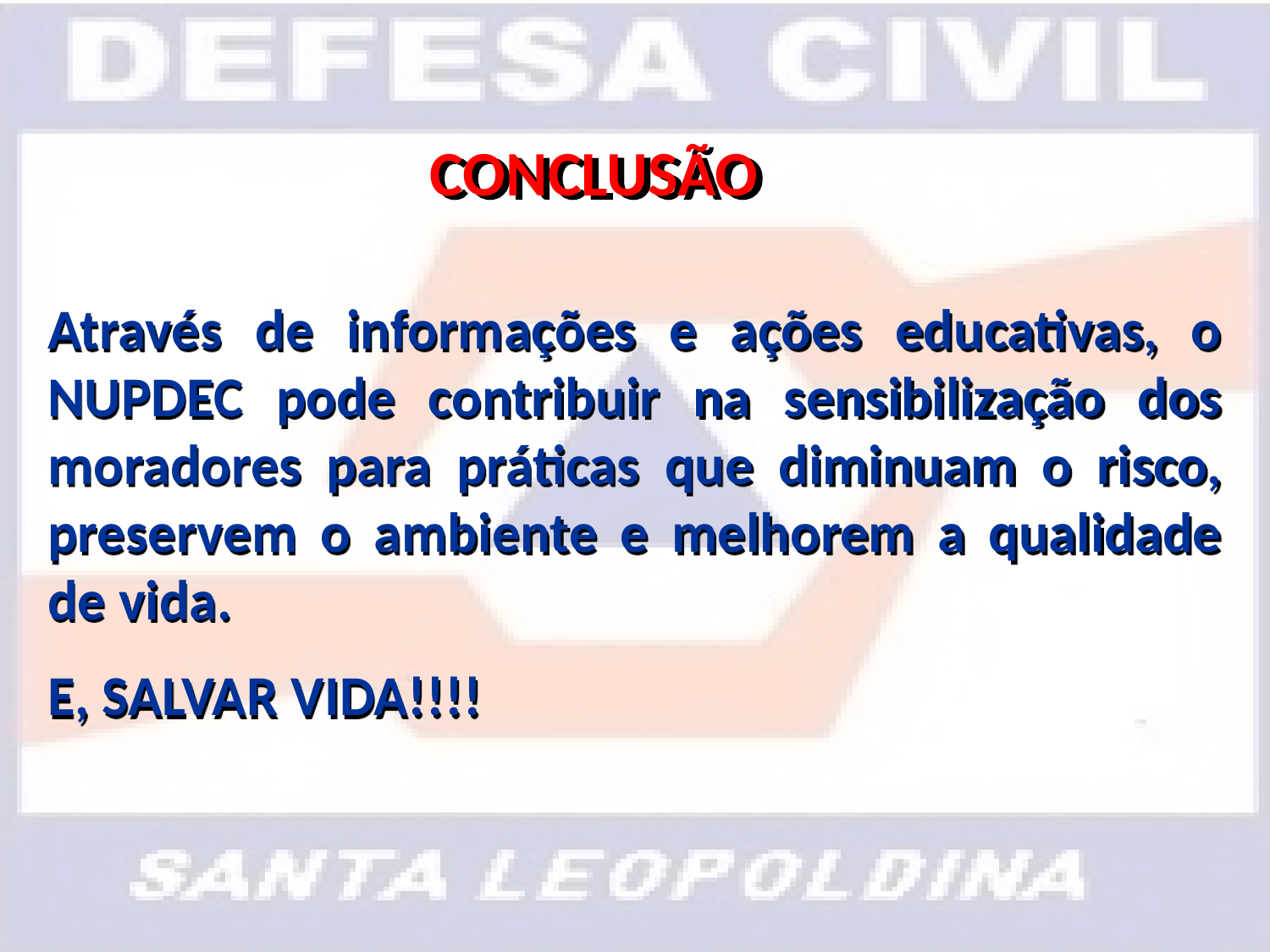

CONCLUSÃO
Através de informações e ações educativas, o NUPDEC pode contribuir na sensibilização dos moradores para práticas que diminuam o risco, preservem o ambiente e melhorem a qualidade de vida.
E, SALVAR VIDA!!!!